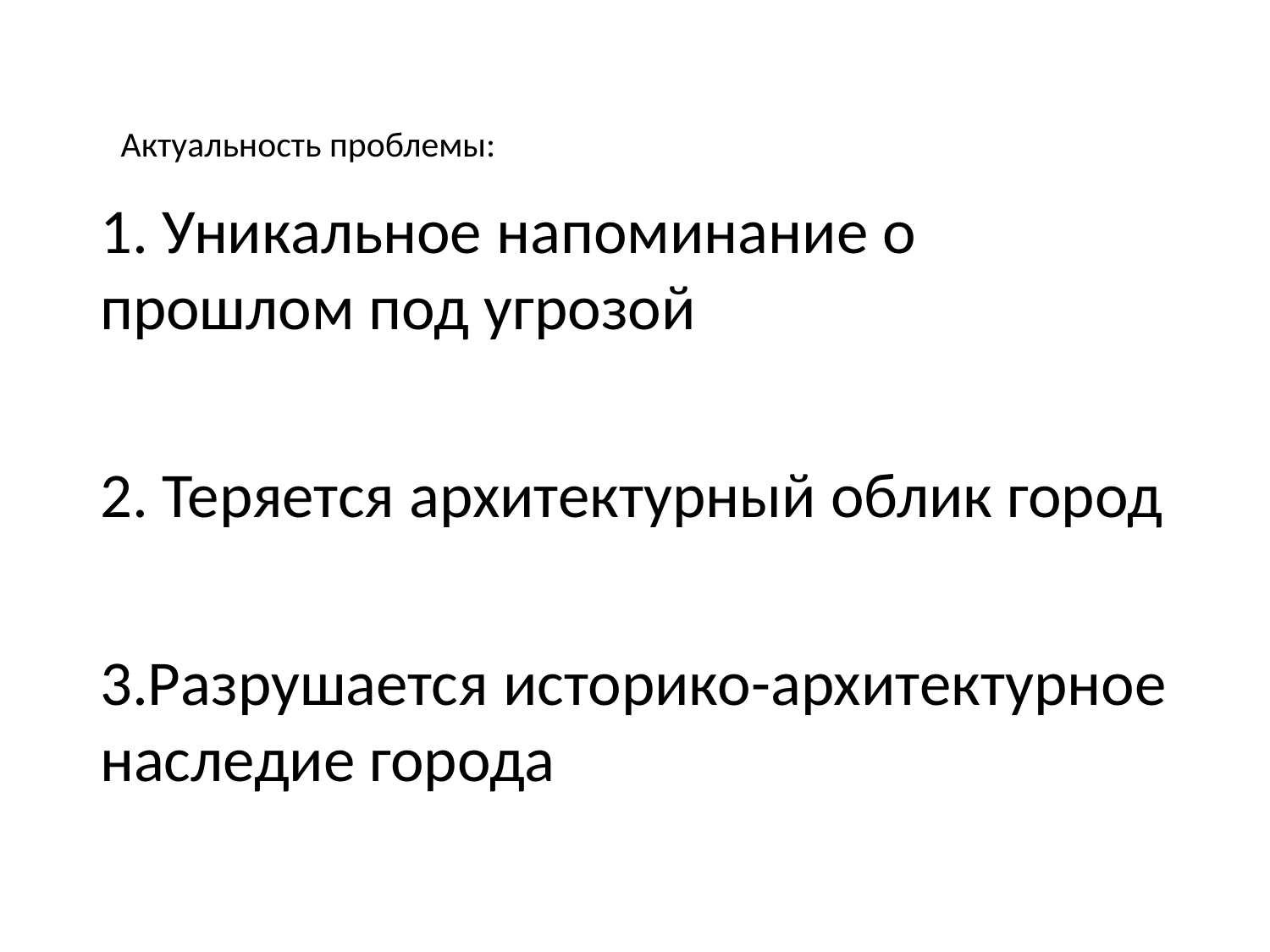

# Актуальность проблемы:
1. Уникальное напоминание о прошлом под угрозой

2. Теряется архитектурный облик город

3.Разрушается историко-архитектурное наследие города